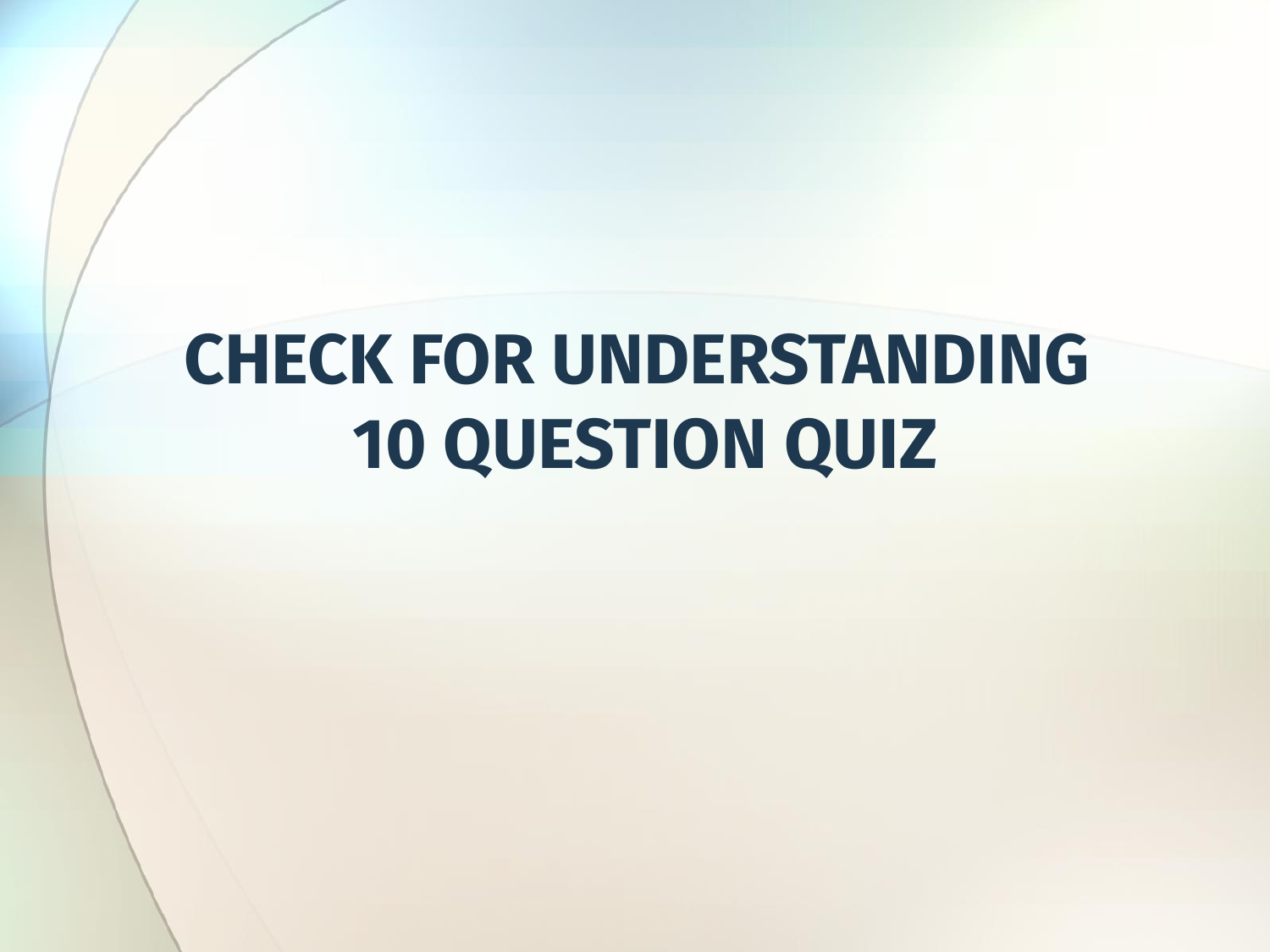

# Check for understanding 10 question Quiz